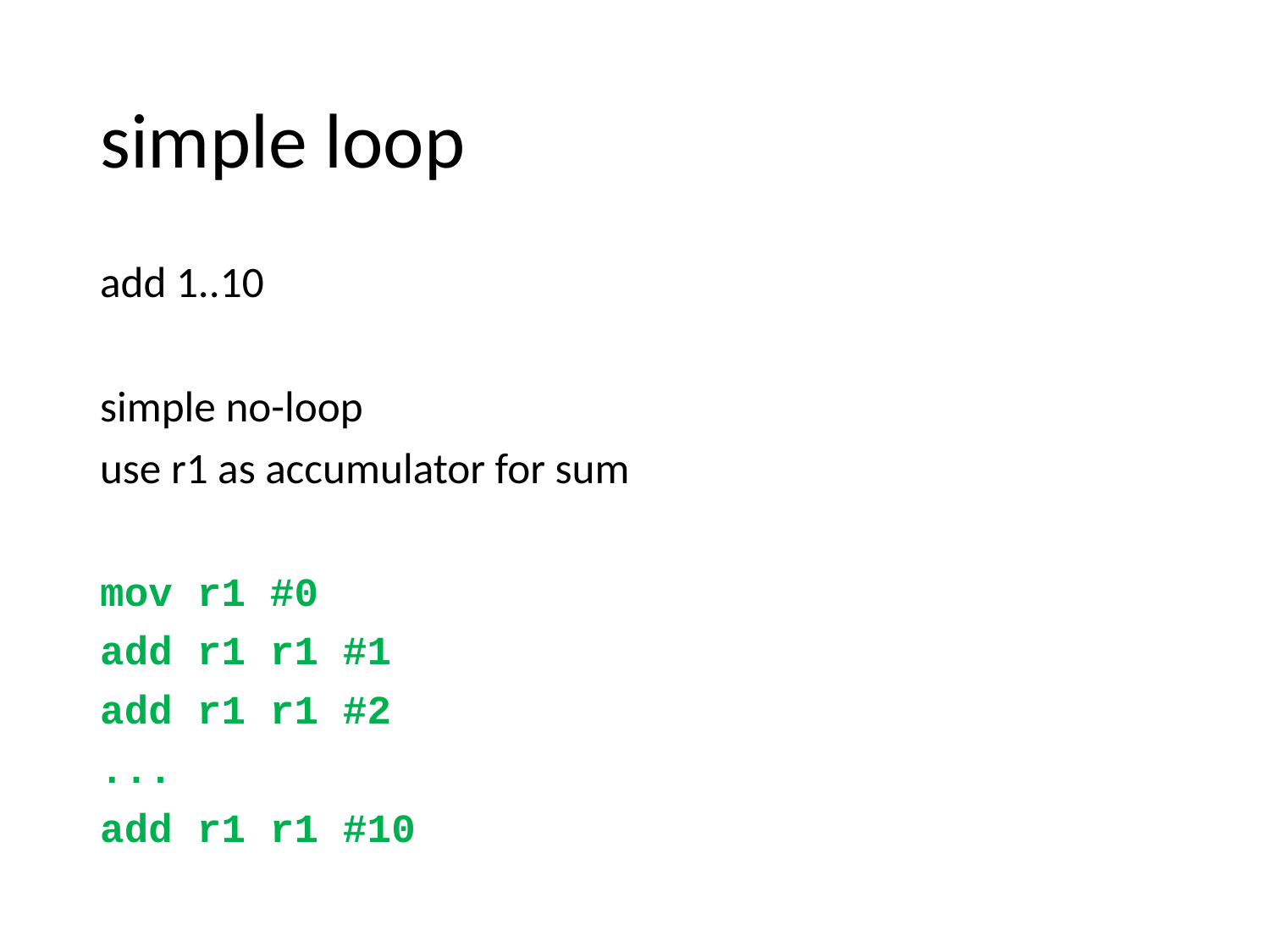

# simple loop
add 1..10

simple no-loop
use r1 as accumulator for sum

mov r1 #0
add r1 r1 #1
add r1 r1 #2
...
add r1 r1 #10